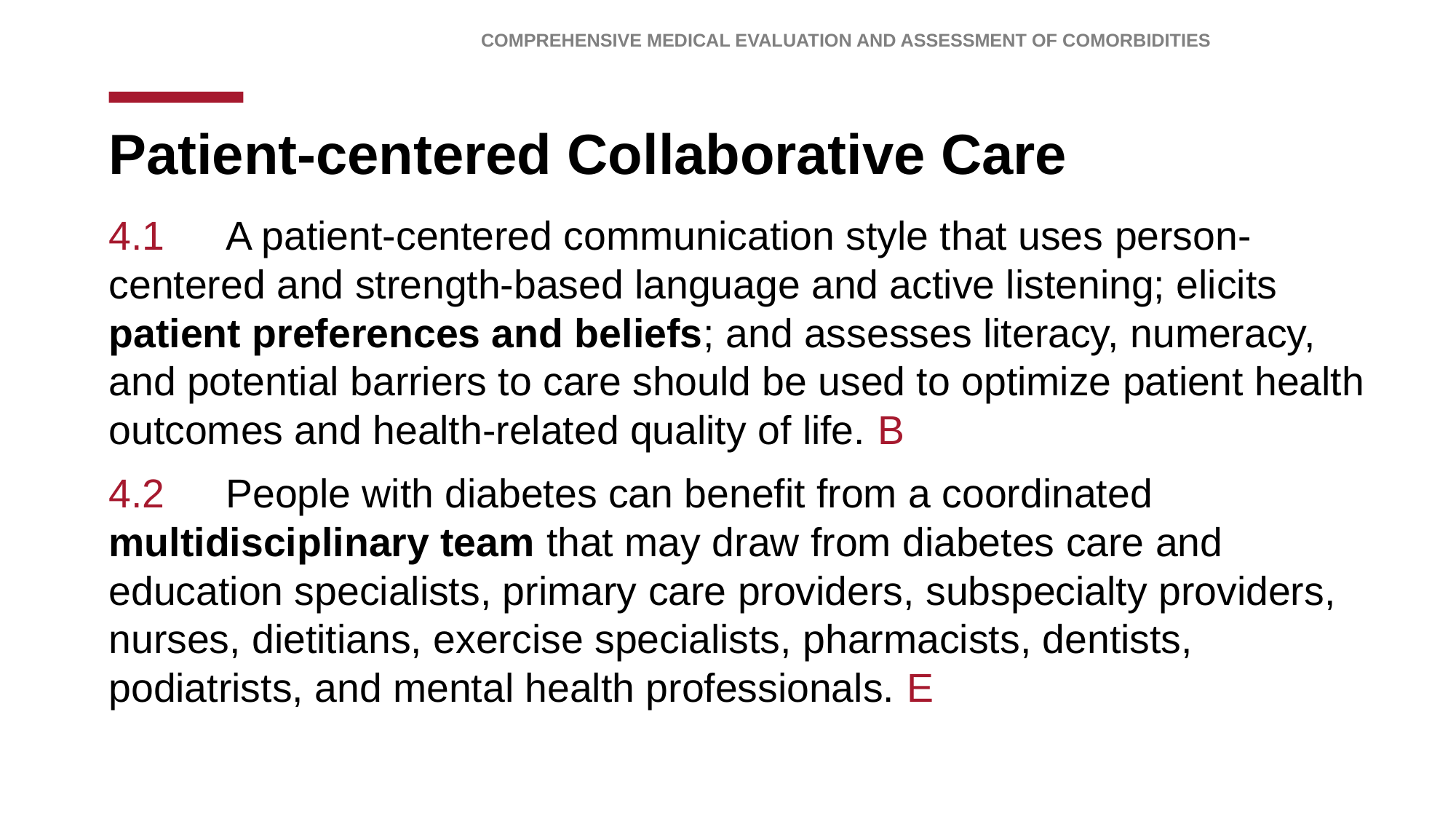

Comprehensive Medical Evaluation and Assessment of Comorbidities
# Patient-centered Collaborative Care
4.1 	 A patient-centered communication style that uses person-    centered and strength-based language and active listening; elicits   patient preferences and beliefs; and assesses literacy, numeracy, and potential barriers to care should be used to optimize patient health outcomes and health-related quality of life. B
4.2 	 People with diabetes can benefit from a coordinated multidisciplinary team that may draw from diabetes care and education specialists, primary care providers, subspecialty providers, nurses, dietitians, exercise specialists, pharmacists, dentists, podiatrists, and mental health professionals. E